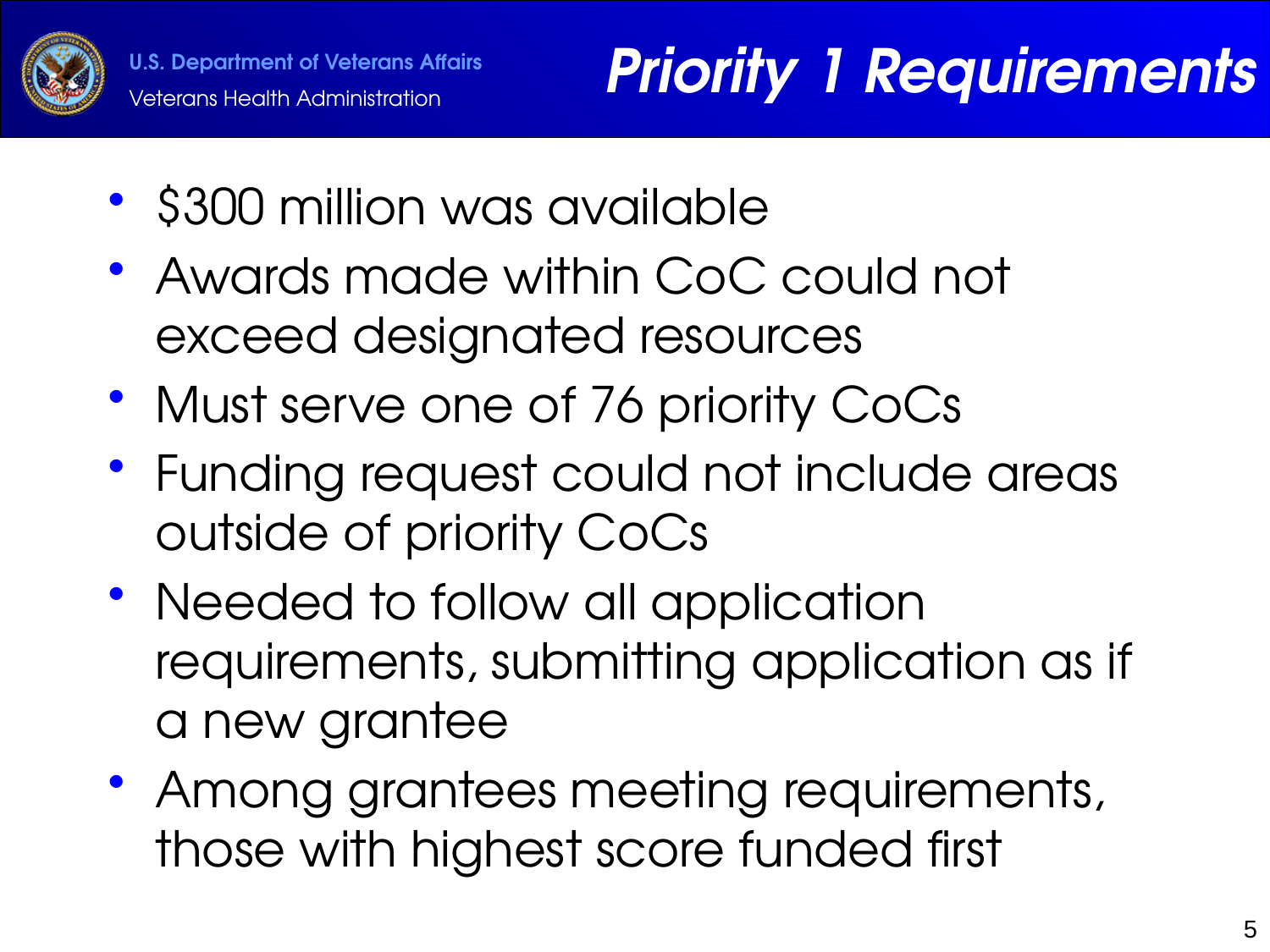

# Priority 1 Requirements
$300 million was available
Awards made within CoC could not exceed designated resources
Must serve one of 76 priority CoCs
Funding request could not include areas outside of priority CoCs
Needed to follow all application requirements, submitting application as if a new grantee
Among grantees meeting requirements, those with highest score funded first
5